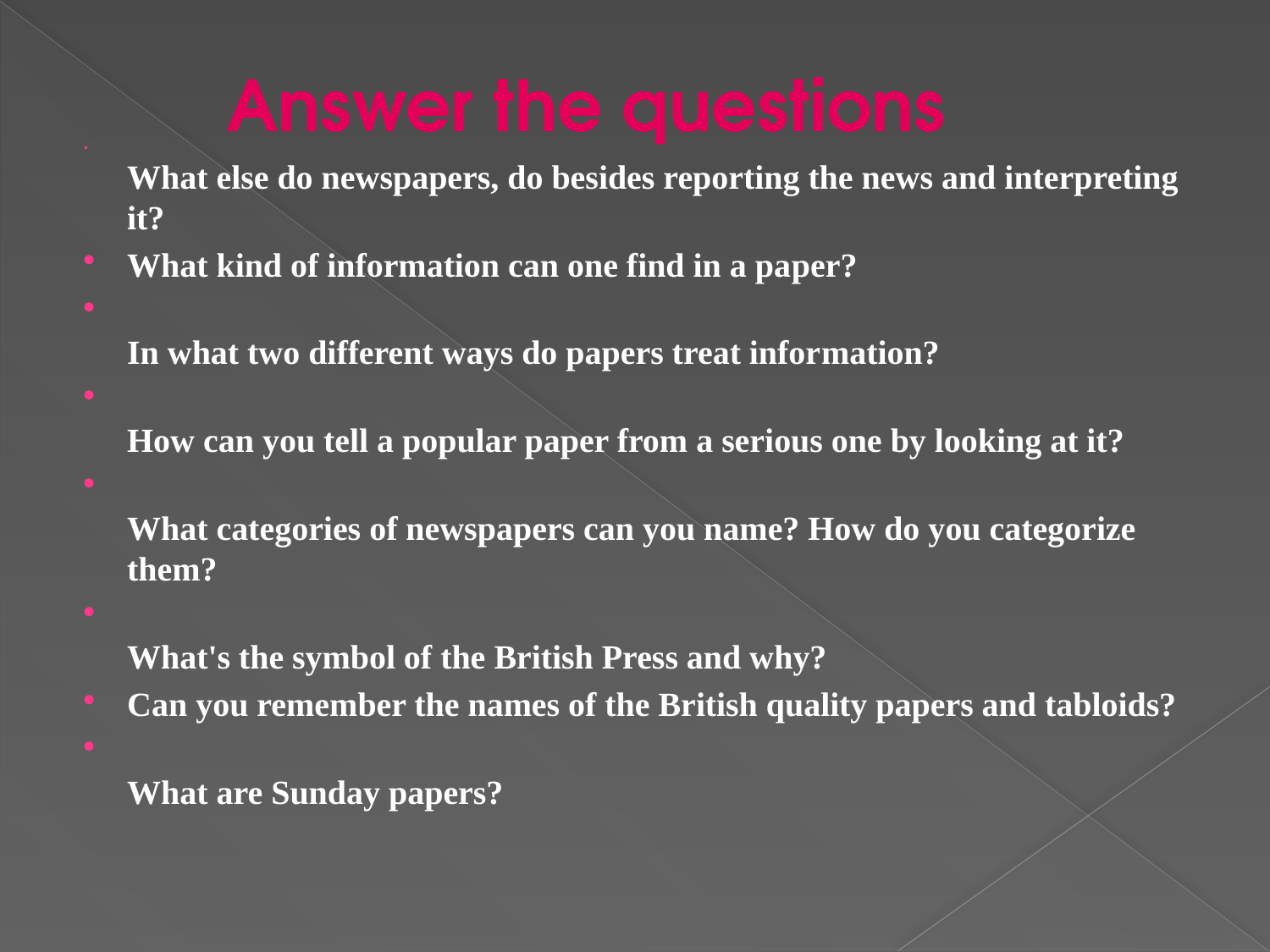

# Answer the questions
What else do newspapers, do besides reporting the news and interpreting it?
What kind of information can one find in a pa­per?
In what two different ways do papers treat infor­mation?
How can you tell a popular paper from a serious one by looking at it?
What categories of newspapers can you name? How do you categorize them?
What's the symbol of the British Press and why?
Can you remember the names of the British quality papers and tabloids?
What are Sunday papers?